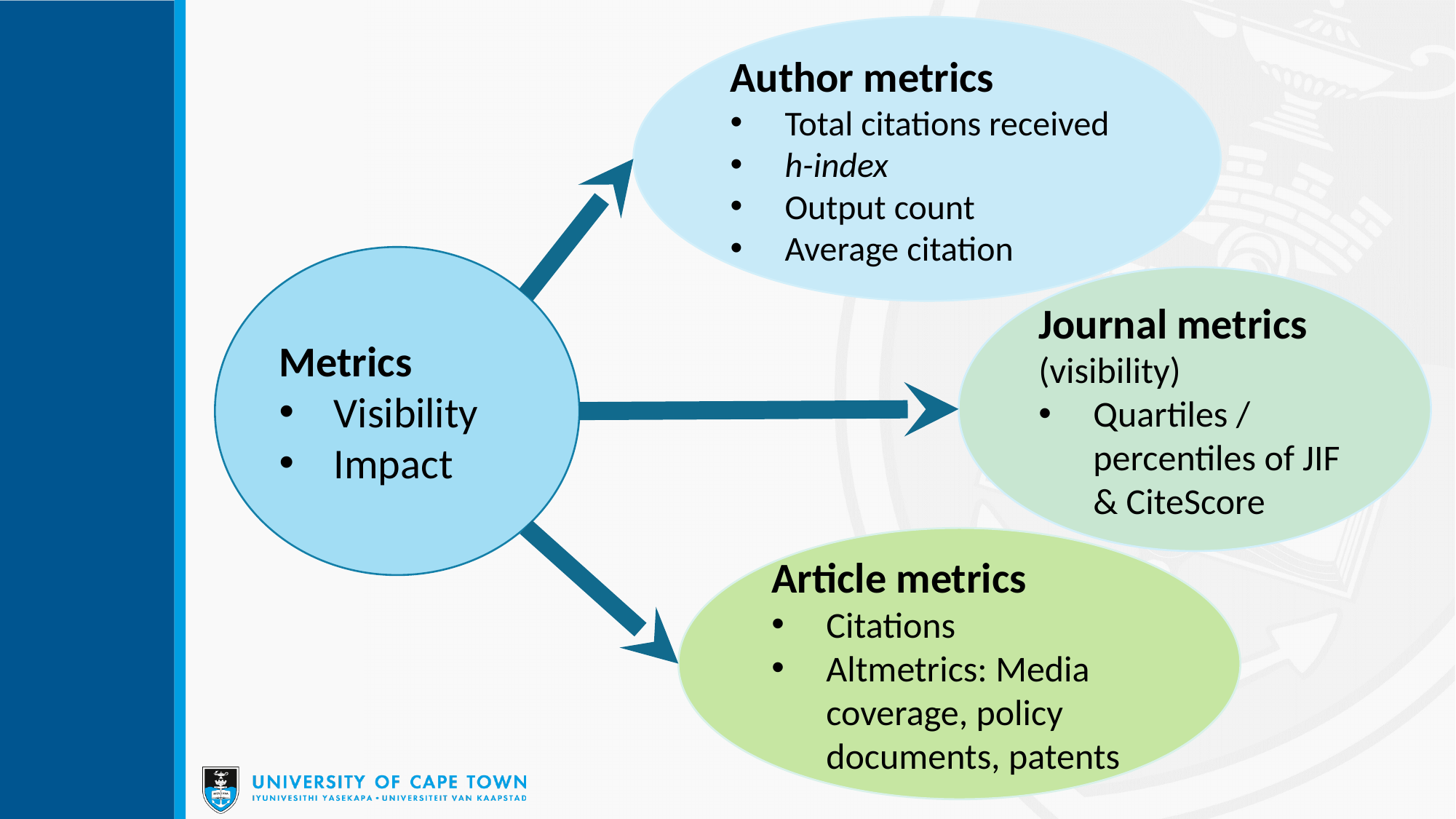

Author metrics
Total citations received
h-index
Output count
Average citation
Metrics
Visibility
Impact
Journal metrics (visibility)
Quartiles / percentiles of JIF & CiteScore
Article metrics
Citations
Altmetrics: Media coverage, policy documents, patents